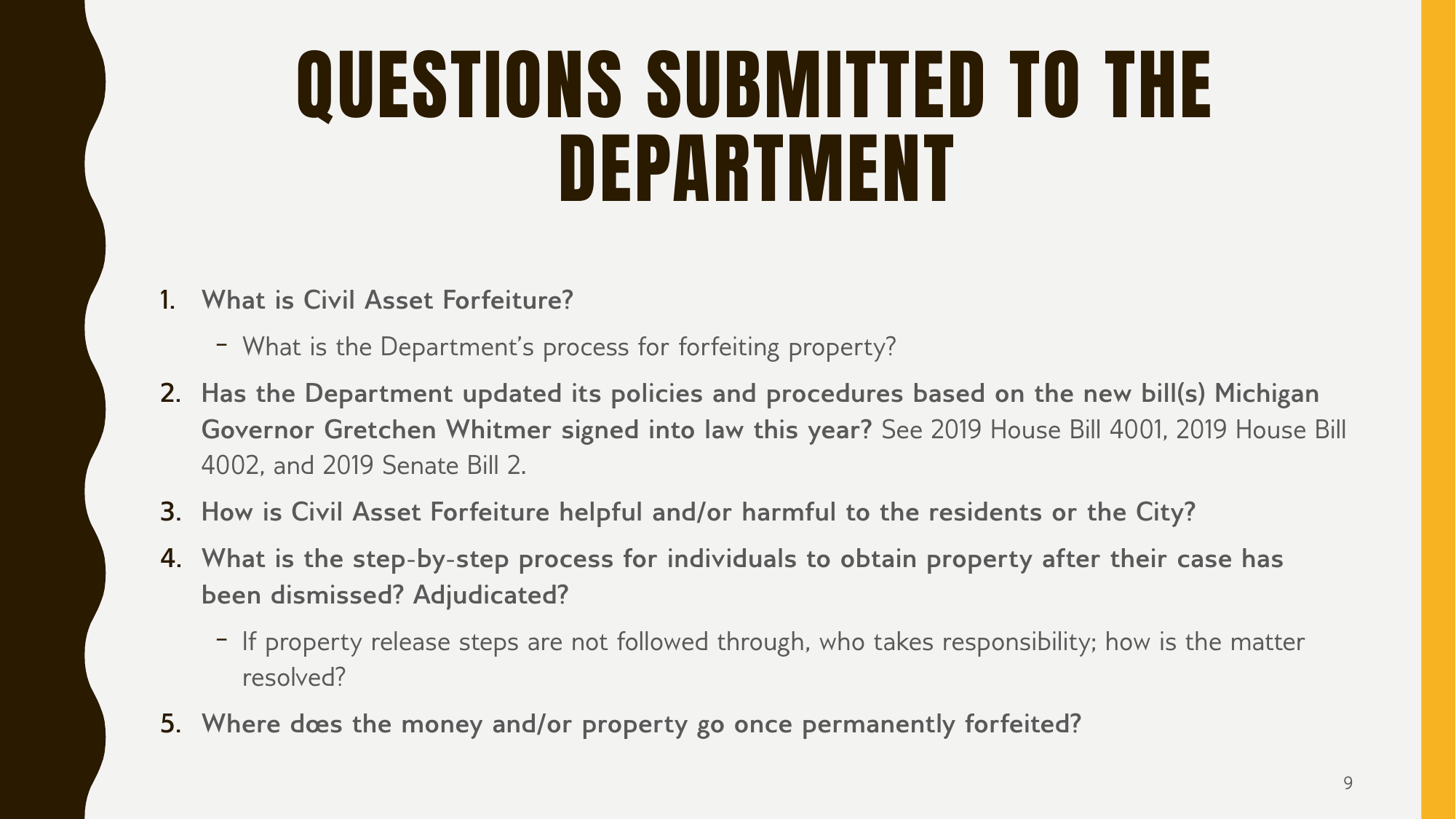

# Questions submitted to the department
What is Civil Asset Forfeiture?
What is the Department’s process for forfeiting property?
Has the Department updated its policies and procedures based on the new bill(s) Michigan Governor Gretchen Whitmer signed into law this year? See 2019 House Bill 4001, 2019 House Bill 4002, and 2019 Senate Bill 2.
How is Civil Asset Forfeiture helpful and/or harmful to the residents or the City?
What is the step-by-step process for individuals to obtain property after their case has been dismissed? Adjudicated?
If property release steps are not followed through, who takes responsibility; how is the matter resolved?
Where does the money and/or property go once permanently forfeited?
9